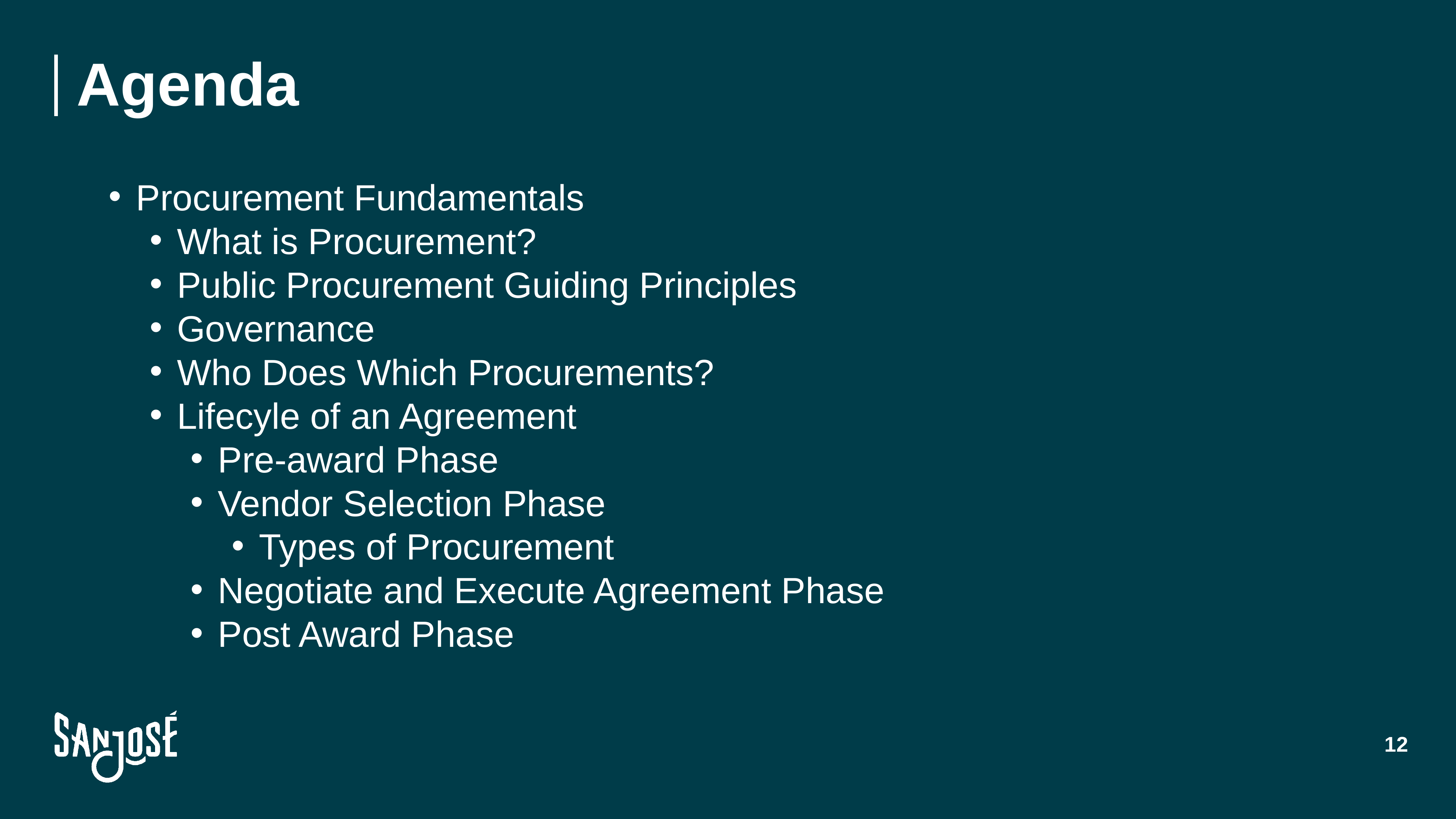

# Agenda
Procurement Fundamentals
What is Procurement?
Public Procurement Guiding Principles
Governance
Who Does Which Procurements?
Lifecyle of an Agreement
Pre-award Phase
Vendor Selection Phase
Types of Procurement
Negotiate and Execute Agreement Phase
Post Award Phase
12